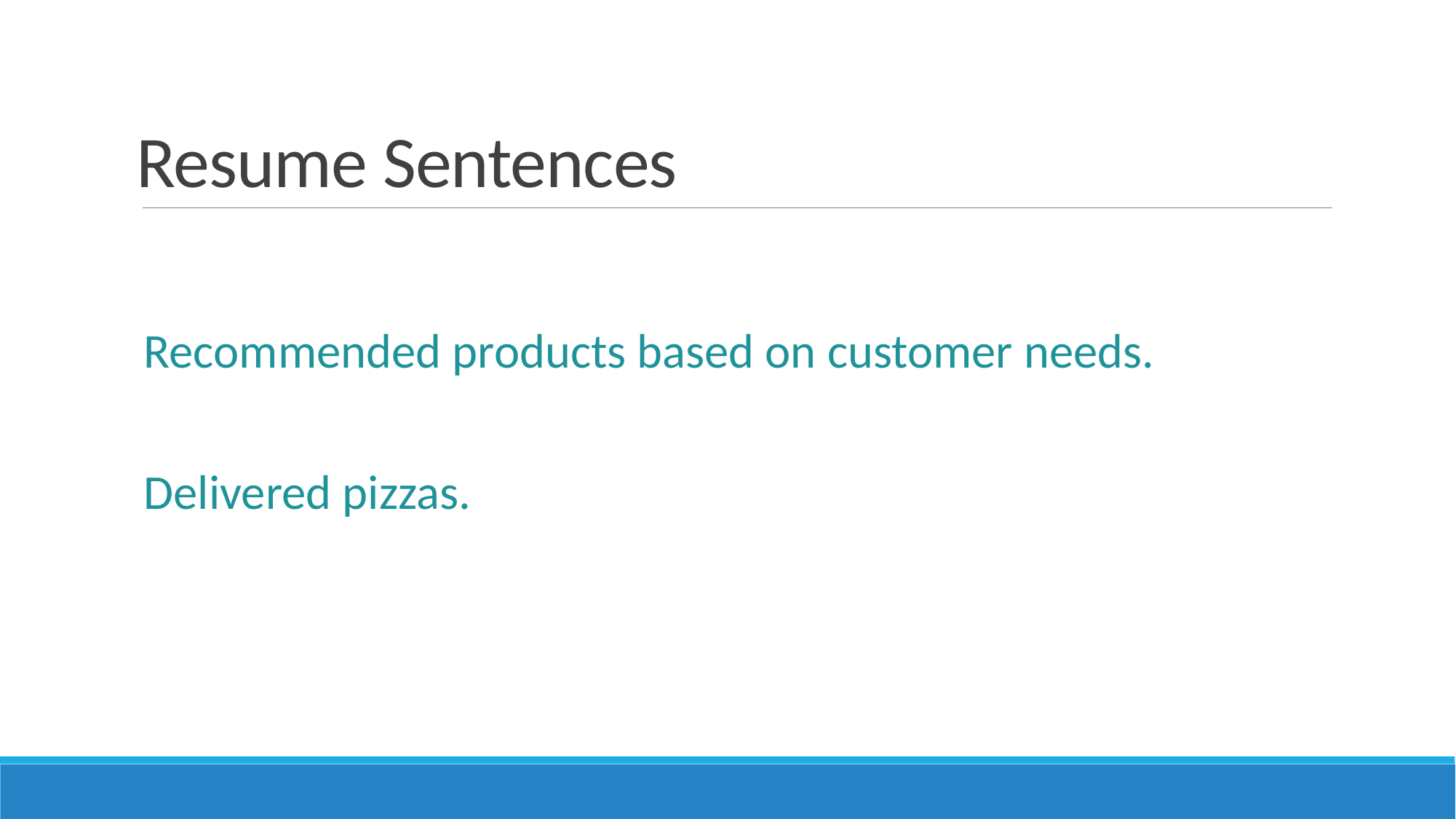

# Resume Sentences
Recommended products based on customer needs.

Delivered pizzas.